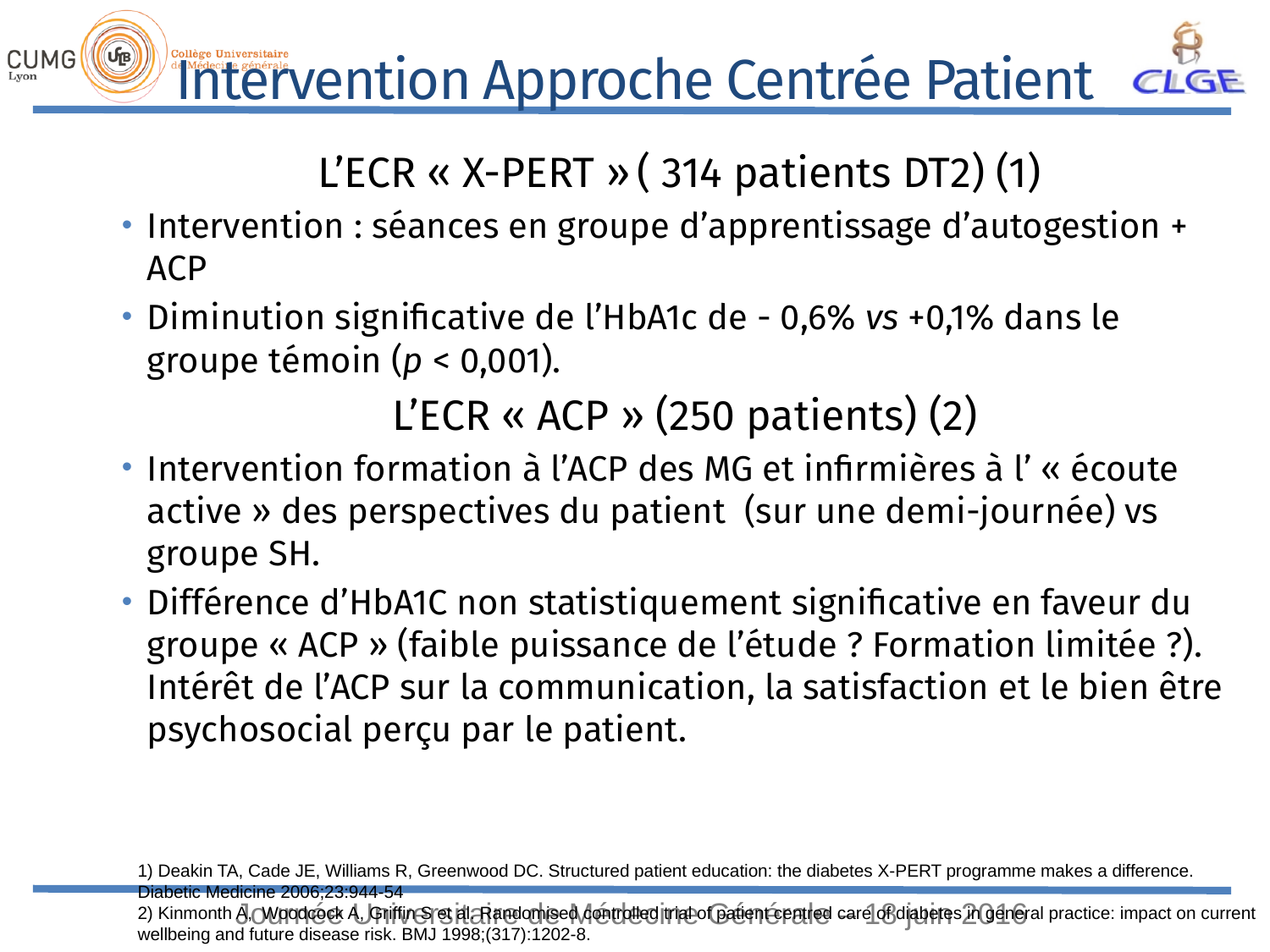

# Intervention Approche Centrée Patient
L’ECR « X-PERT » ( 314 patients DT2) (1)
Intervention : séances en groupe d’apprentissage d’autogestion + ACP
Diminution significative de l’HbA1c de - 0,6% vs +0,1% dans le groupe témoin (p < 0,001).
 L’ECR « ACP » (250 patients) (2)
Intervention formation à l’ACP des MG et infirmières à l’ « écoute active » des perspectives du patient  (sur une demi-journée) vs  groupe SH.
Différence d’HbA1C non statistiquement significative en faveur du groupe « ACP » (faible puissance de l’étude ? Formation limitée ?). Intérêt de l’ACP sur la communication, la satisfaction et le bien être psychosocial perçu par le patient.

1) Deakin TA, Cade JE, Williams R, Greenwood DC. Structured patient education: the diabetes X-PERT programme makes a difference. Diabetic Medicine 2006;23:944-54
2) Kinmonth A,  Woodcock A, Griffin S et al. Randomised controlled trial of patient centred care of diabetes in general practice: impact on current wellbeing and future disease risk. BMJ 1998;(317):1202‑8.